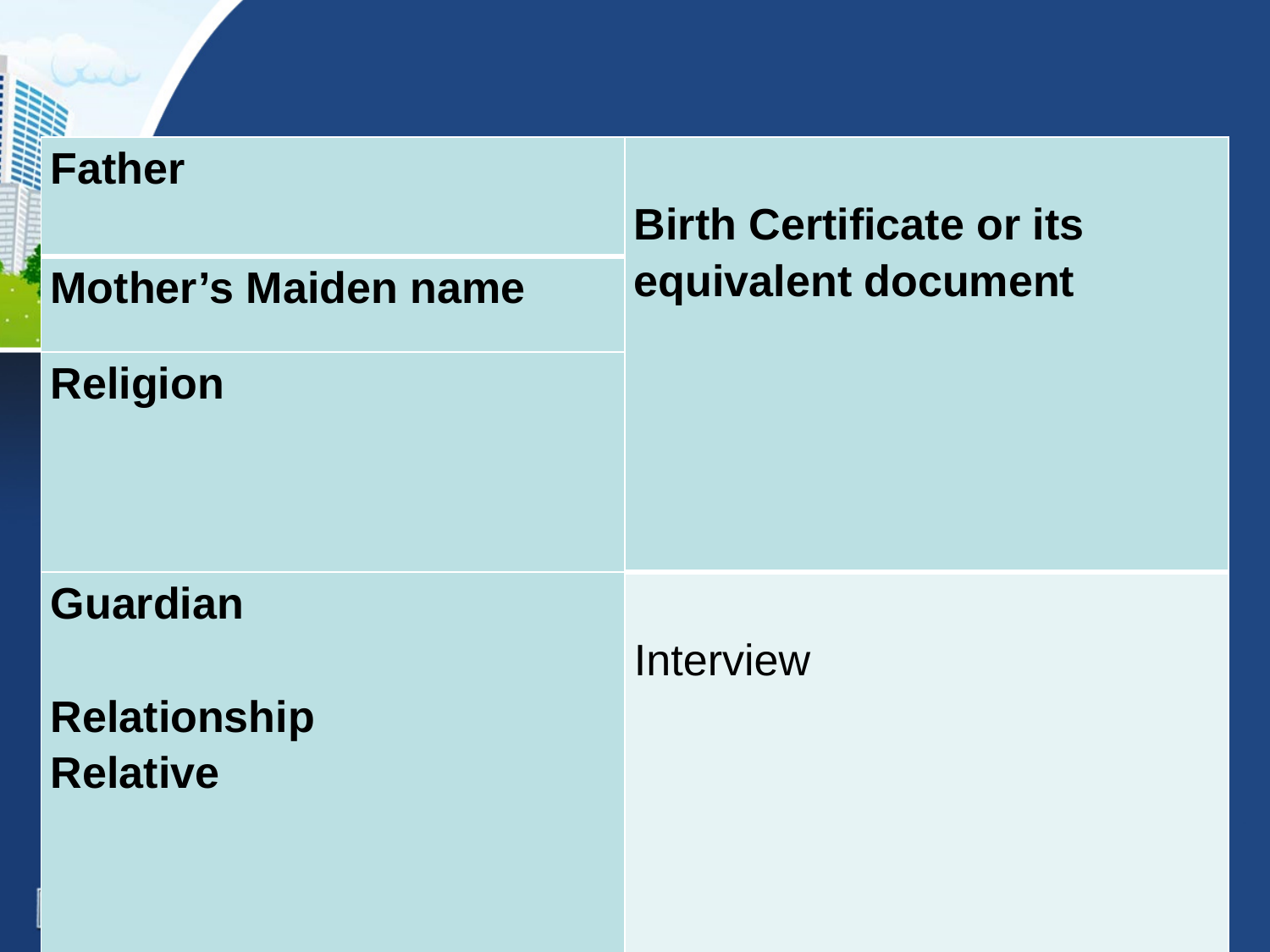

#
| Father | Birth Certificate or its equivalent document |
| --- | --- |
| Mother’s Maiden name |  |
| Religion |  |
| Guardian   Relationship Relative | Interview |